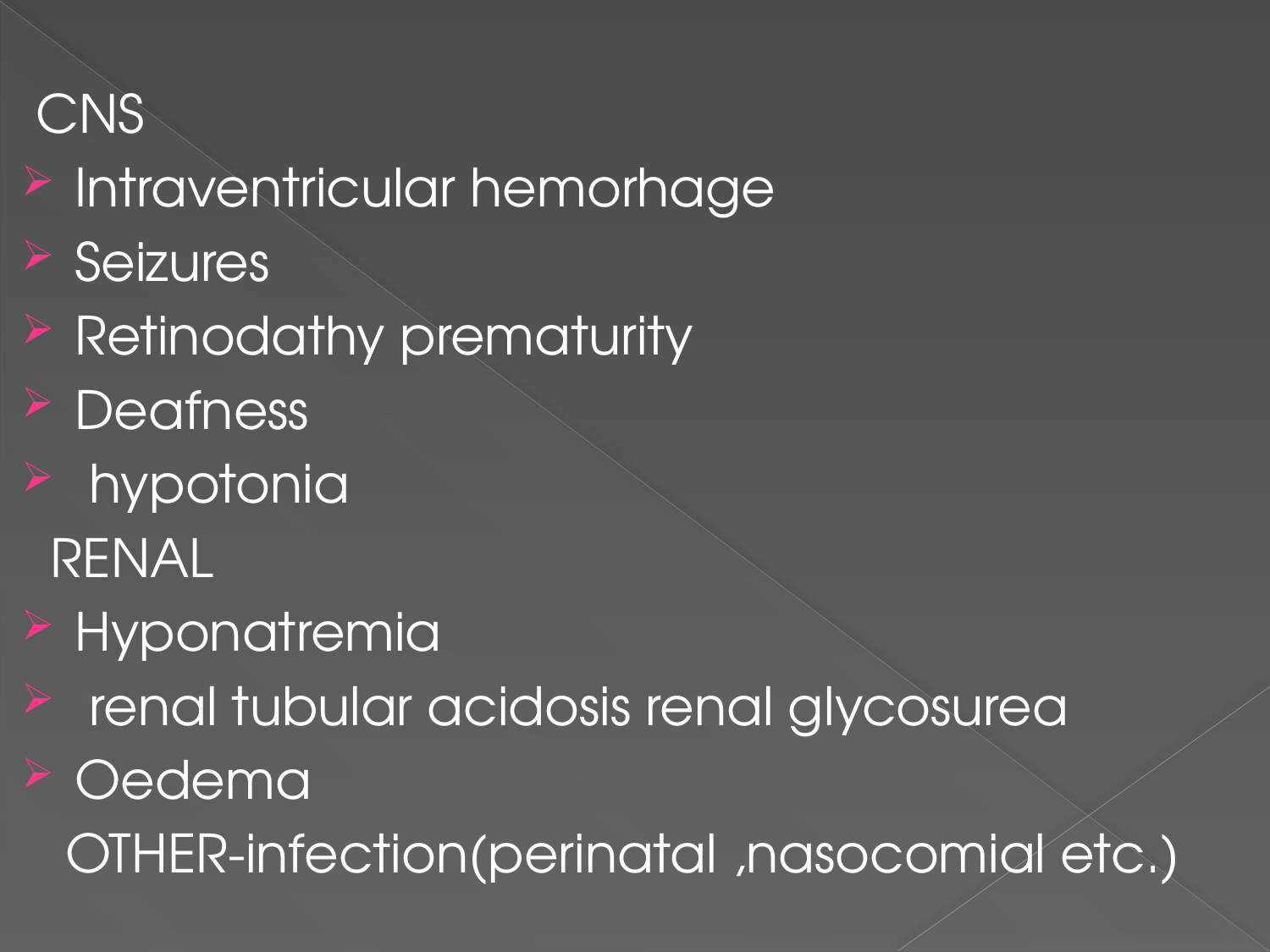

CNS
Intraventricular hemorhage
Seizures
Retinodathy prematurity
Deafness
 hypotonia
  RENAL
Hyponatremia
 renal tubular acidosis renal glycosurea
Oedema
   OTHER-infection(perinatal ,nasocomial etc.)